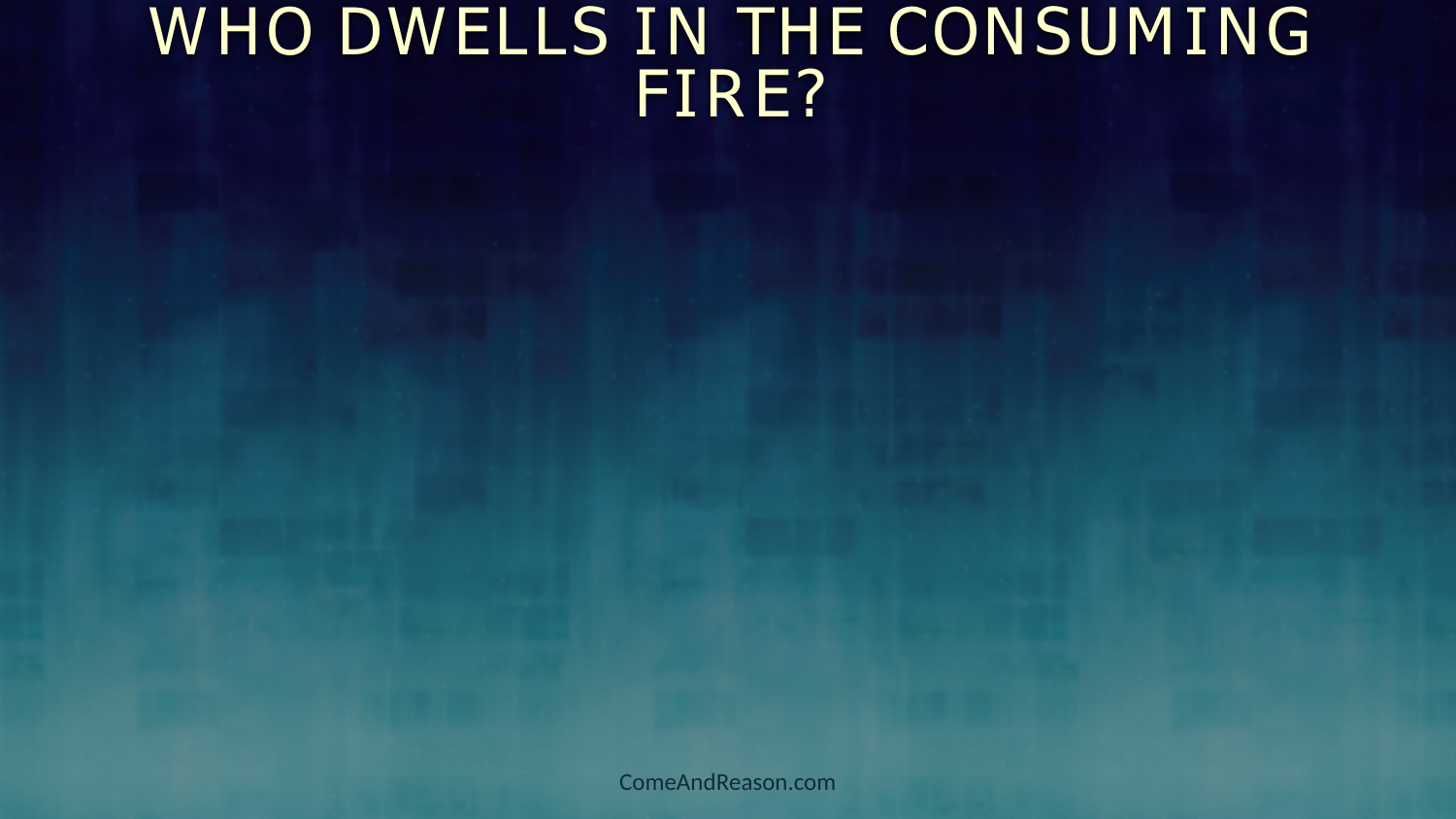

Who Dwells in the Consuming Fire?

ComeAndReason.com